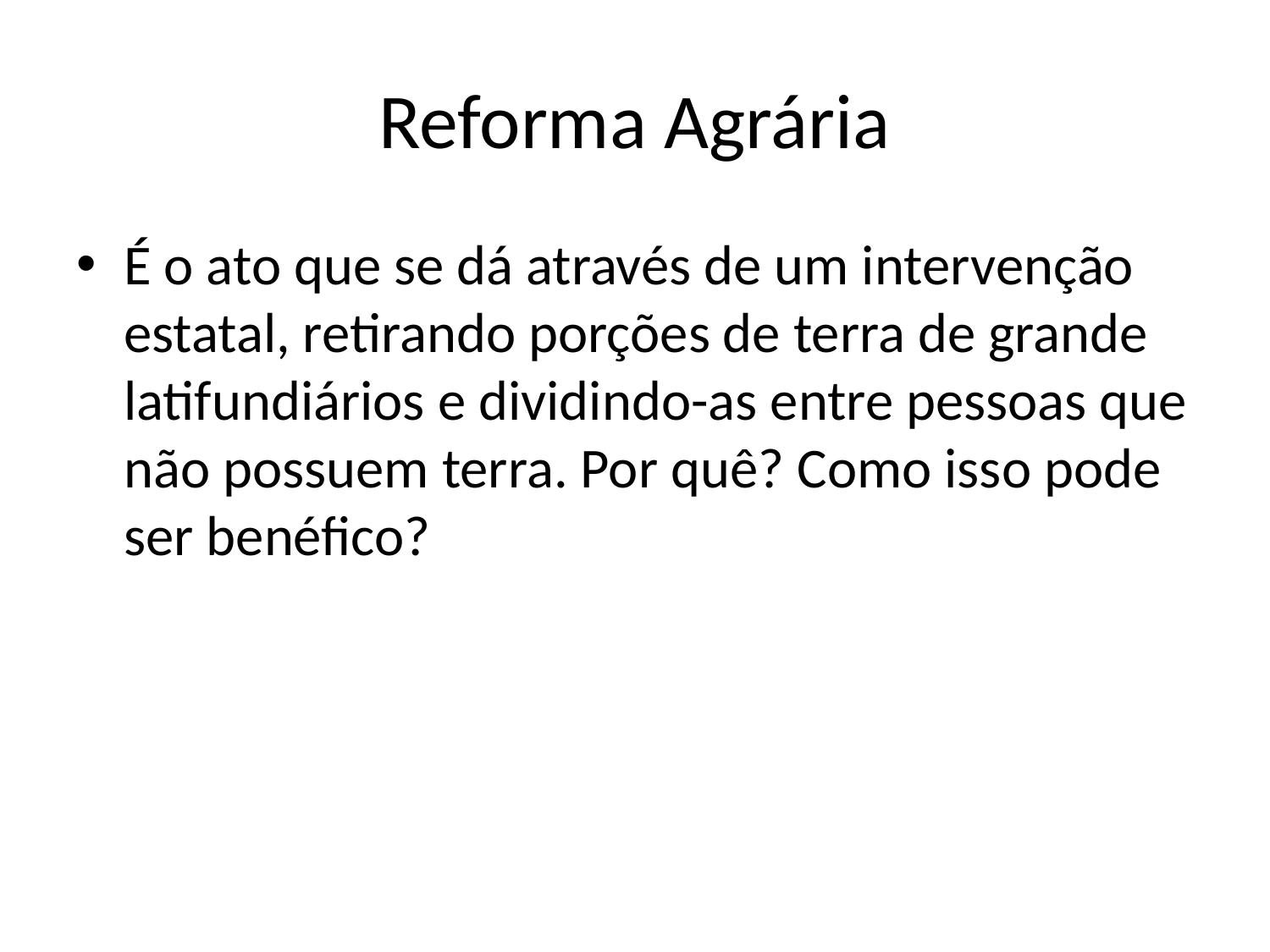

# Reforma Agrária
É o ato que se dá através de um intervenção estatal, retirando porções de terra de grande latifundiários e dividindo-as entre pessoas que não possuem terra. Por quê? Como isso pode ser benéfico?